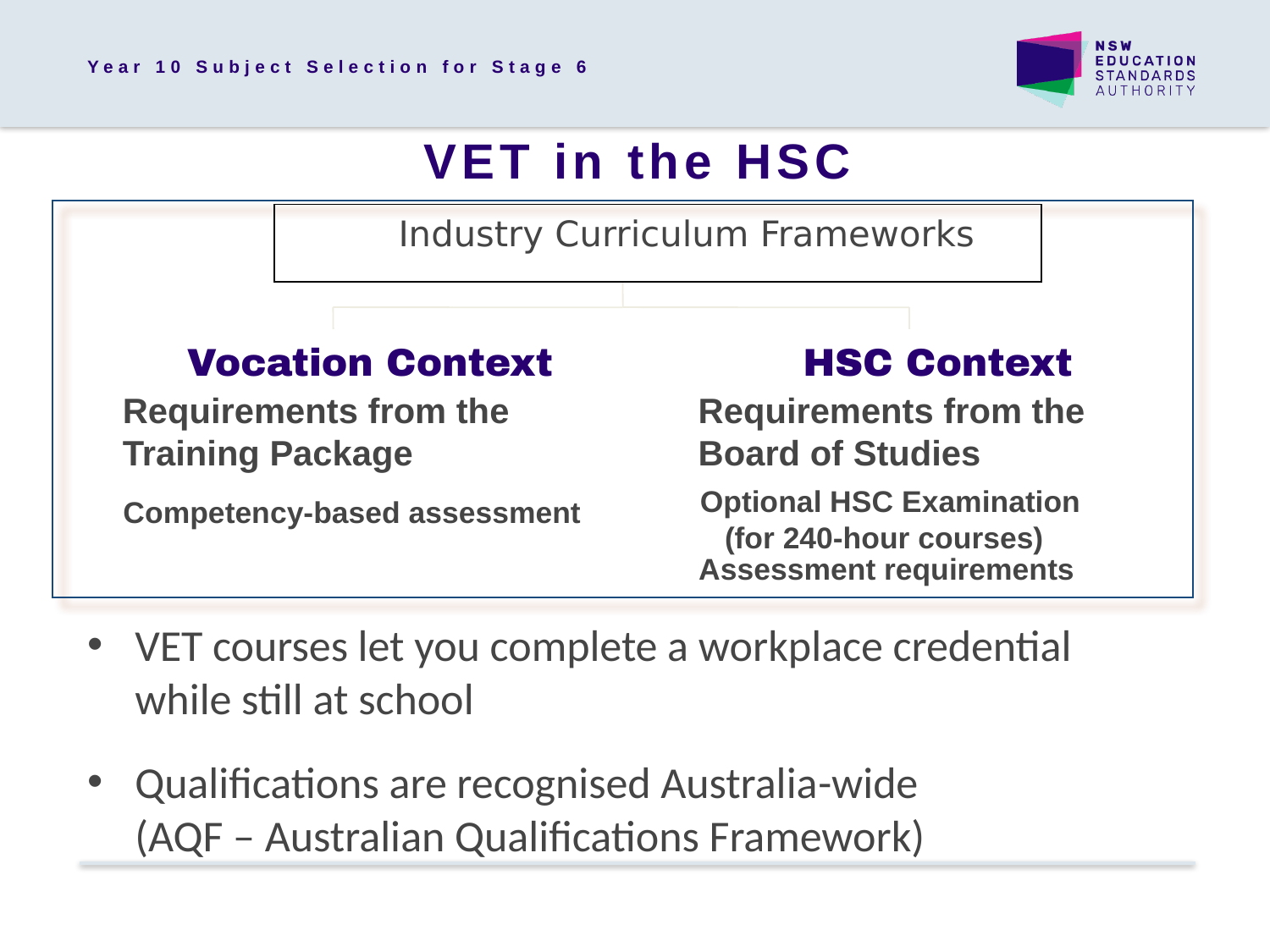

Year 10 Subject Selection for Stage 6

VET in the HSC

Industry Curriculum Frameworks

Vocation Context
HSC Context
Requirements from the
Training Package
Requirements from the
Board of Studies
Optional HSC Examination
   (for 240-hour courses)
Competency-based assessment

Assessment requirements
VET courses let you complete a workplace credential while still at school
Qualifications are recognised Australia-wide
(AQF – Australian Qualifications Framework)